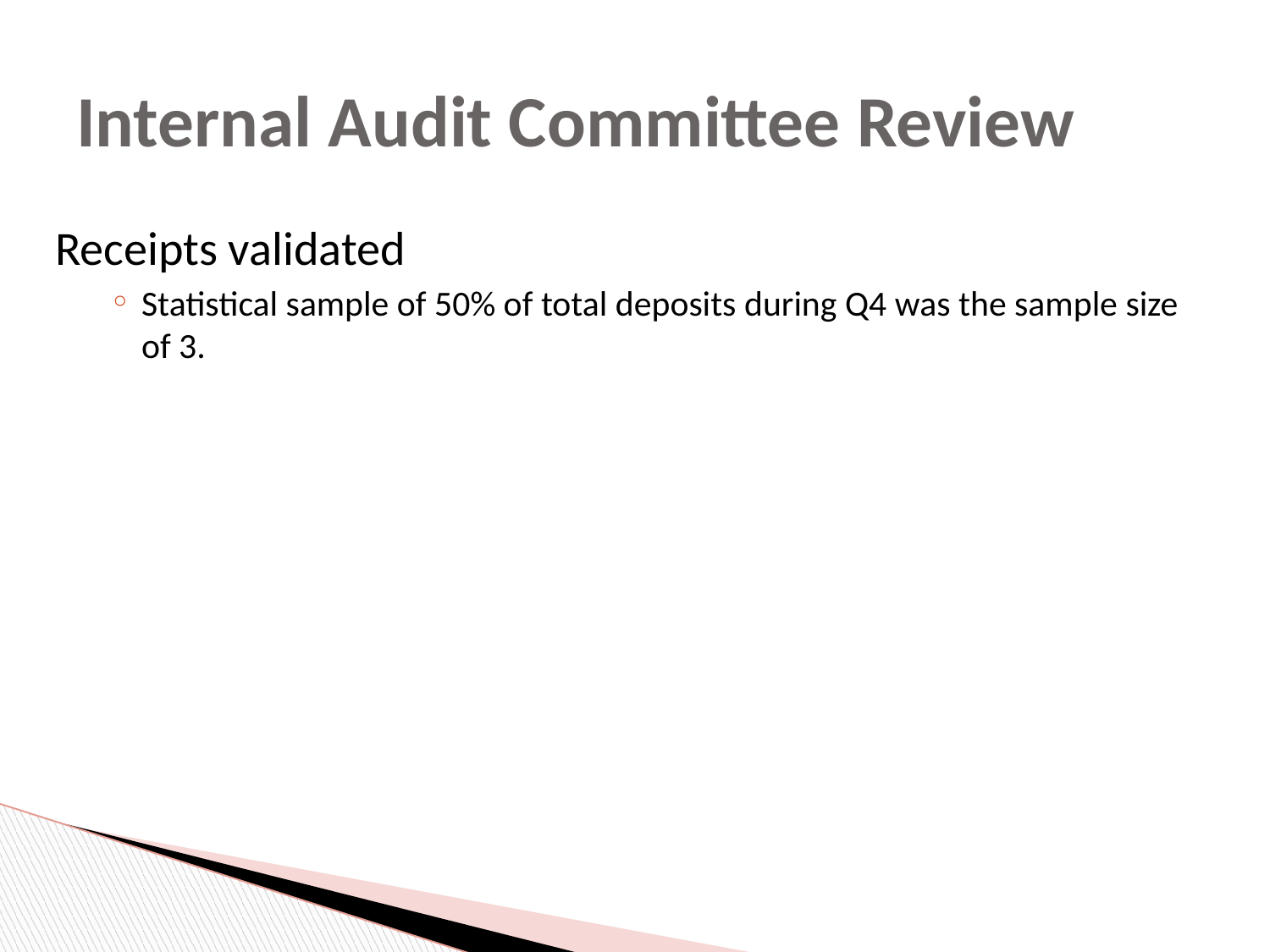

# Internal Audit Committee Review
Receipts validated
Statistical sample of 50% of total deposits during Q4 was the sample size of 3.